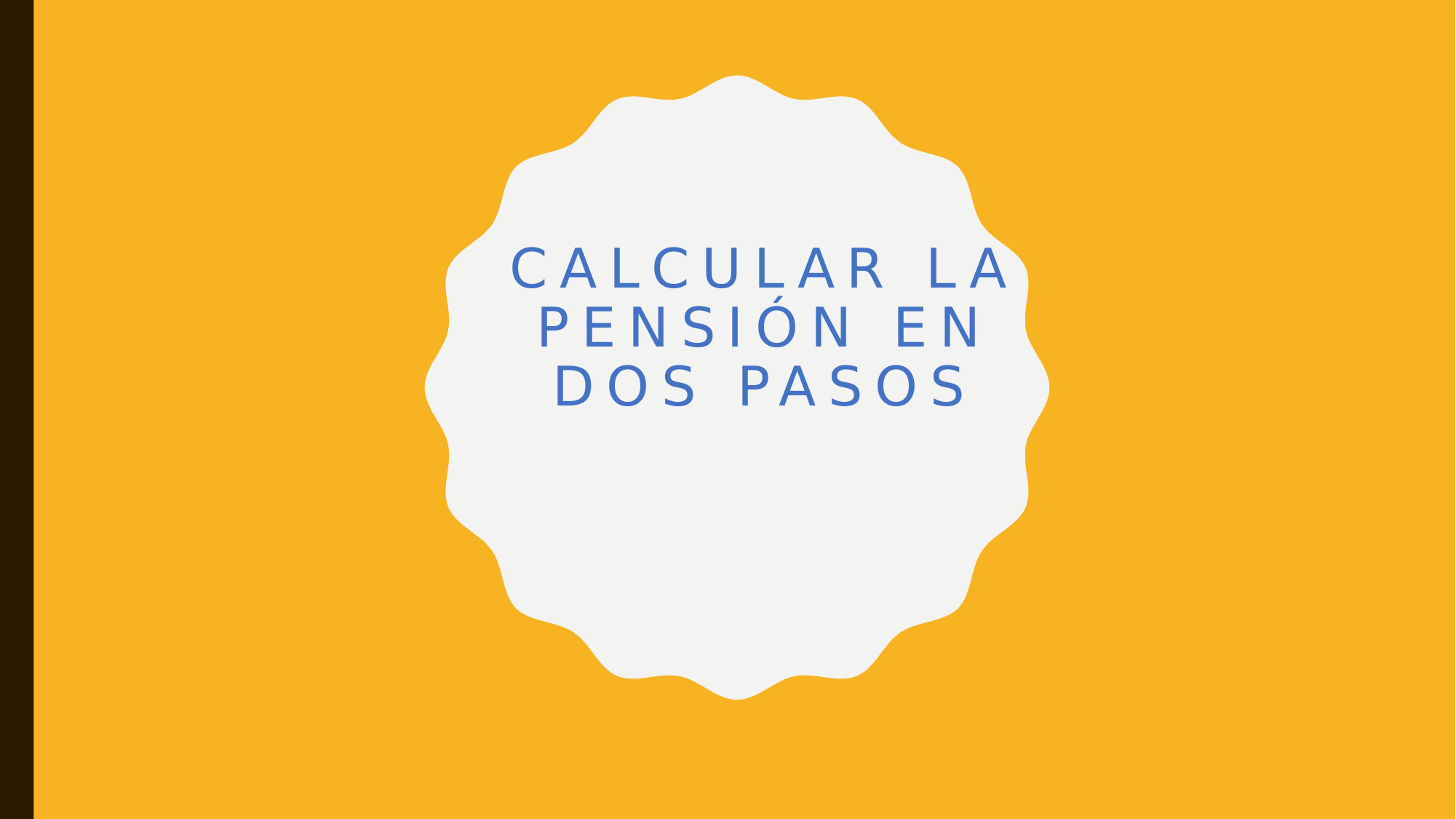

# Calcular la pensión en dos pasos